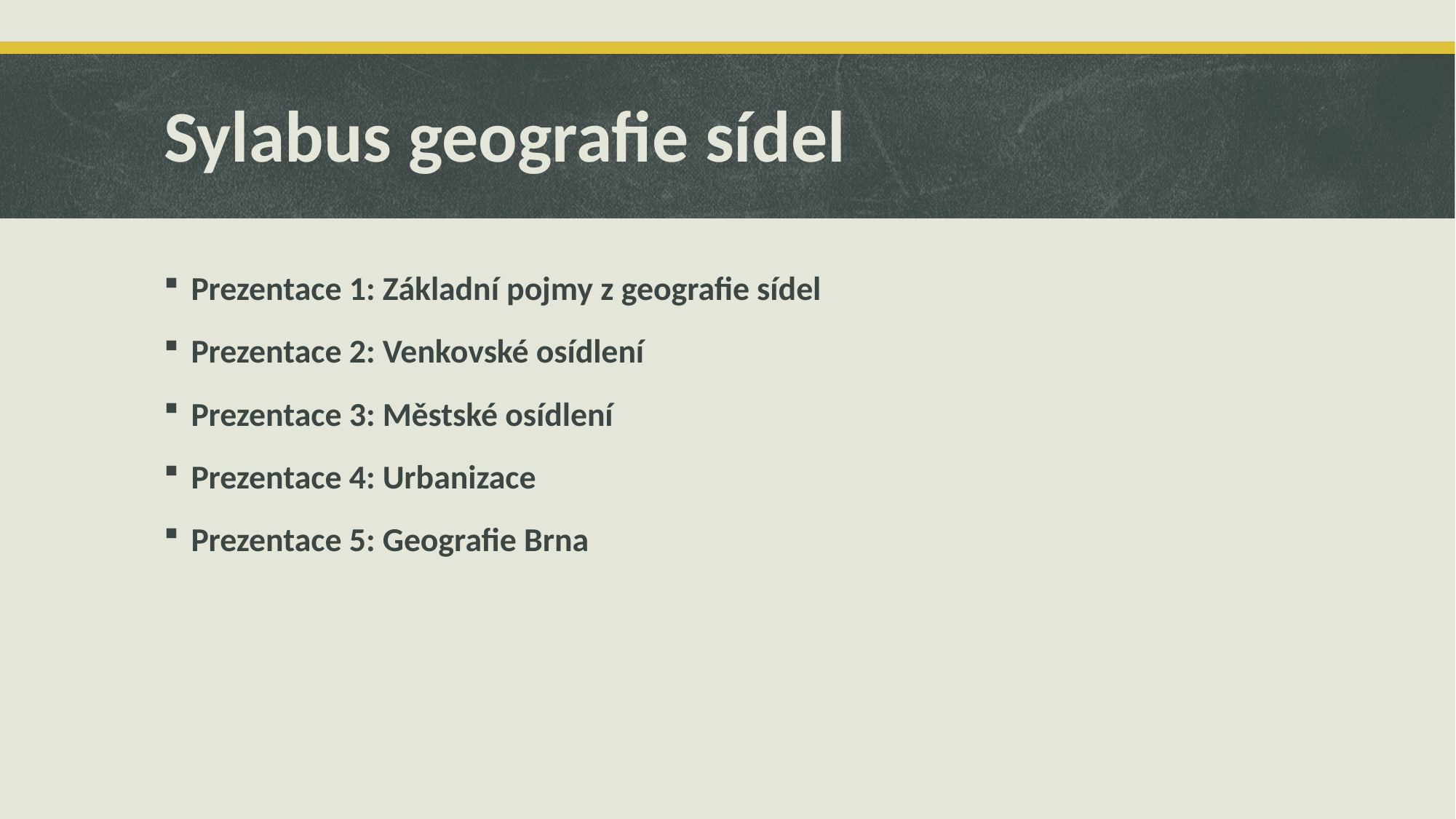

# Sylabus geografie sídel
Prezentace 1: Základní pojmy z geografie sídel
Prezentace 2: Venkovské osídlení
Prezentace 3: Městské osídlení
Prezentace 4: Urbanizace
Prezentace 5: Geografie Brna